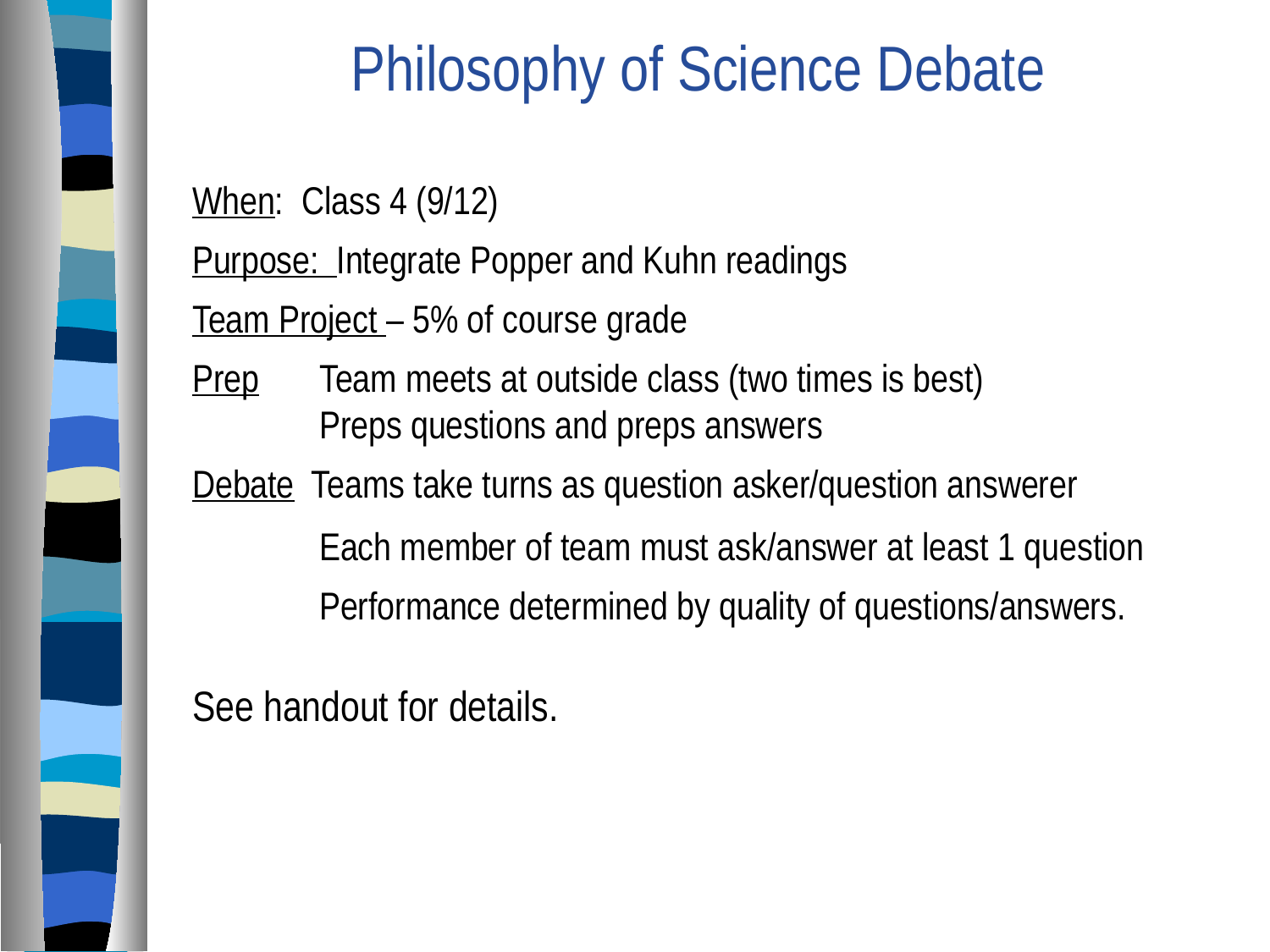

Philosophy of Science Debate
When:  Class 4 (9/12)

Purpose:  Integrate Popper and Kuhn readings

Team Project – 5% of course grade

Prep	Team meets at outside class (two times is best)
	Preps questions and preps answers

Debate  Teams take turns as question asker/question answerer

	Each member of team must ask/answer at least 1 question

	Performance determined by quality of questions/answers.

See handout for details.